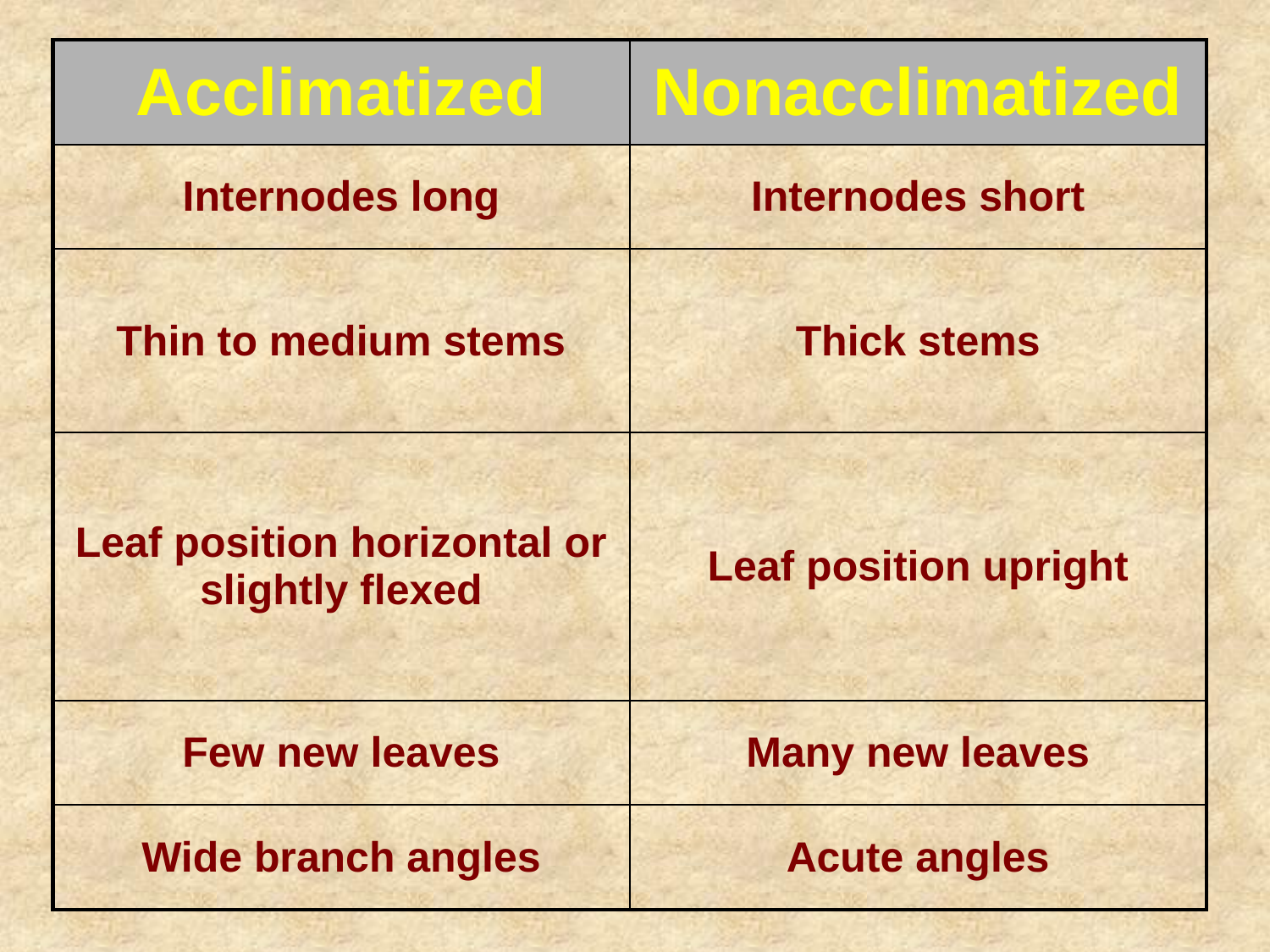

| Acclimatized | Nonacclimatized |
| --- | --- |
| Internodes long | Internodes short |
| Thin to medium stems | Thick stems |
| Leaf position horizontal or slightly flexed | Leaf position upright |
| Few new leaves | Many new leaves |
| Wide branch angles | Acute angles |